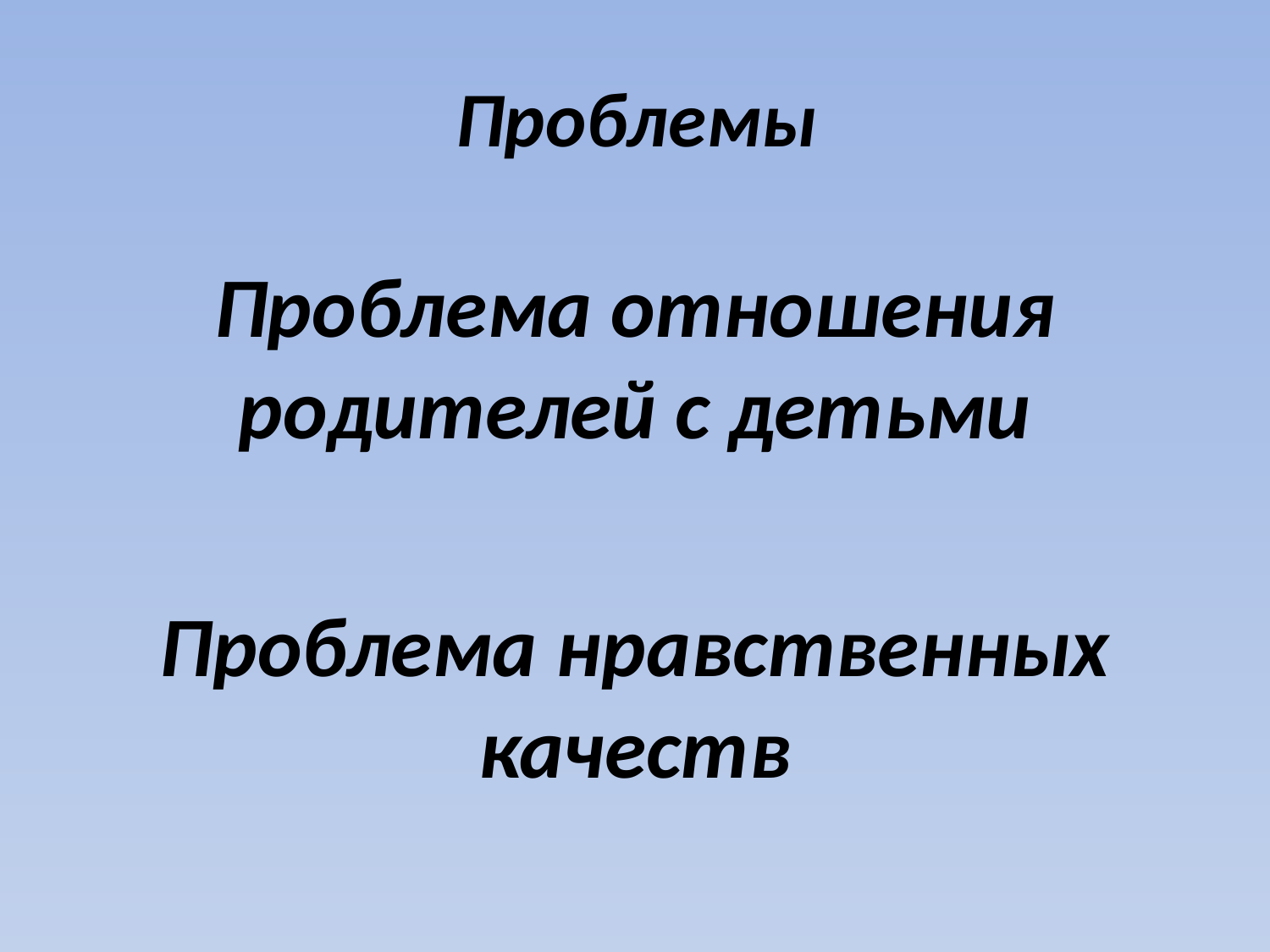

# Проблемы
Проблема отношения родителей с детьми
Проблема нравственных качеств